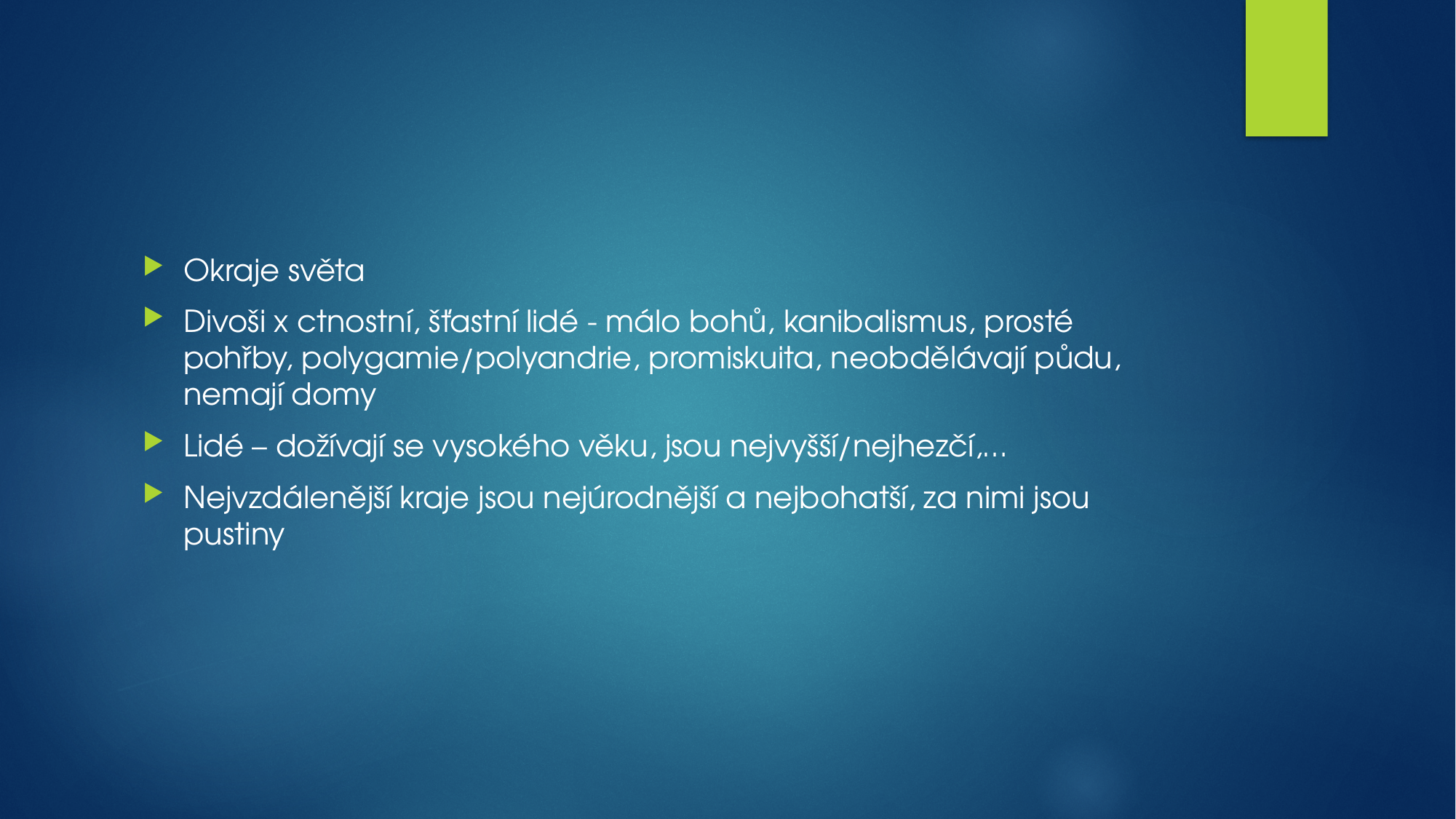

#
Okraje světa
Divoši x ctnostní, šťastní lidé - málo bohů, kanibalismus, prosté pohřby, polygamie/polyandrie, promiskuita, neobdělávají půdu, nemají domy
Lidé – dožívají se vysokého věku, jsou nejvyšší/nejhezčí,…
Nejvzdálenější kraje jsou nejúrodnější a nejbohatší, za nimi jsou pustiny